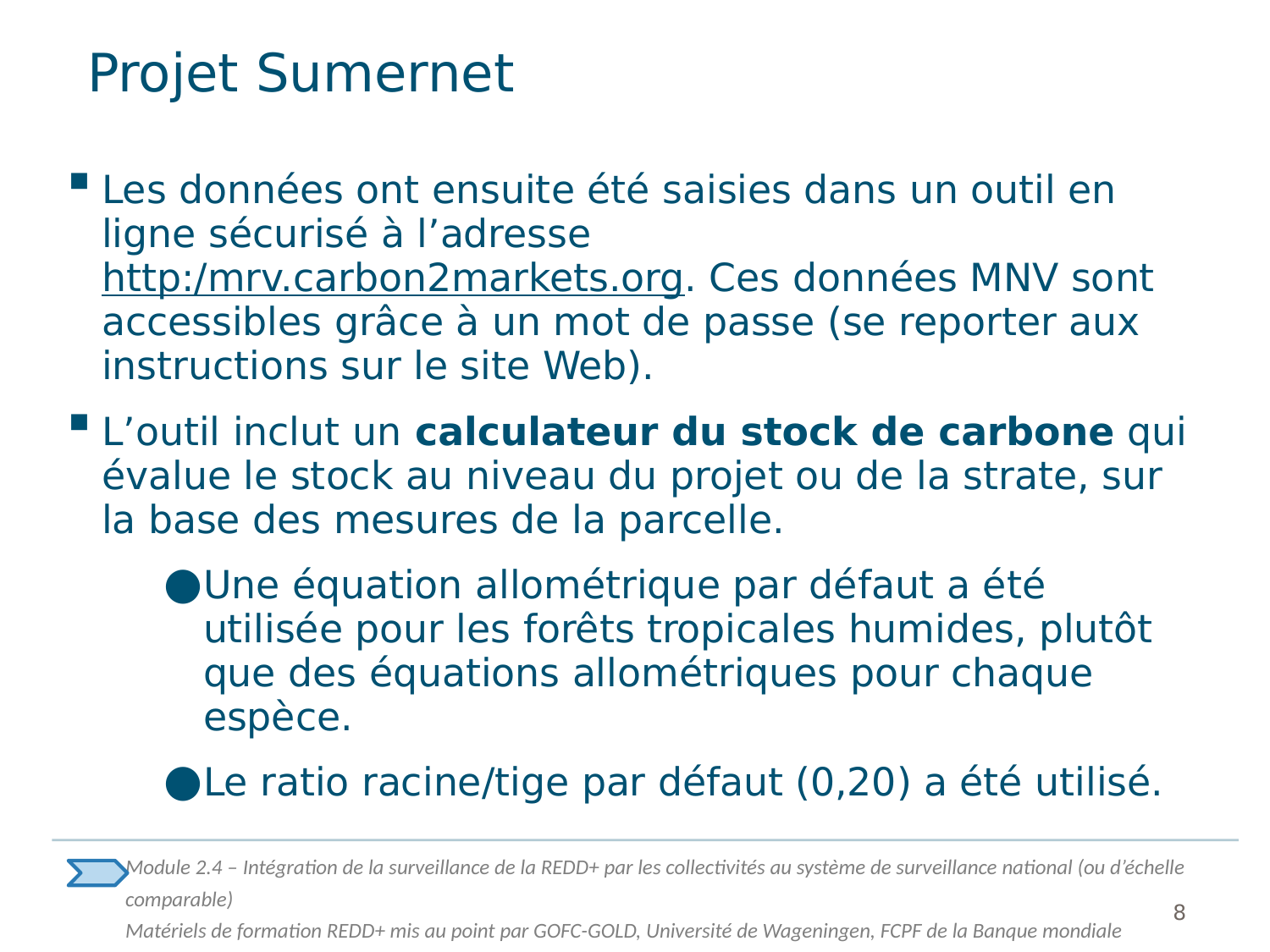

# Projet Sumernet
Les données ont ensuite été saisies dans un outil en ligne sécurisé à l’adresse http:/mrv.carbon2markets.org. Ces données MNV sont accessibles grâce à un mot de passe (se reporter aux instructions sur le site Web).
L’outil inclut un calculateur du stock de carbone qui évalue le stock au niveau du projet ou de la strate, sur la base des mesures de la parcelle.
Une équation allométrique par défaut a été utilisée pour les forêts tropicales humides, plutôt que des équations allométriques pour chaque espèce.
Le ratio racine/tige par défaut (0,20) a été utilisé.